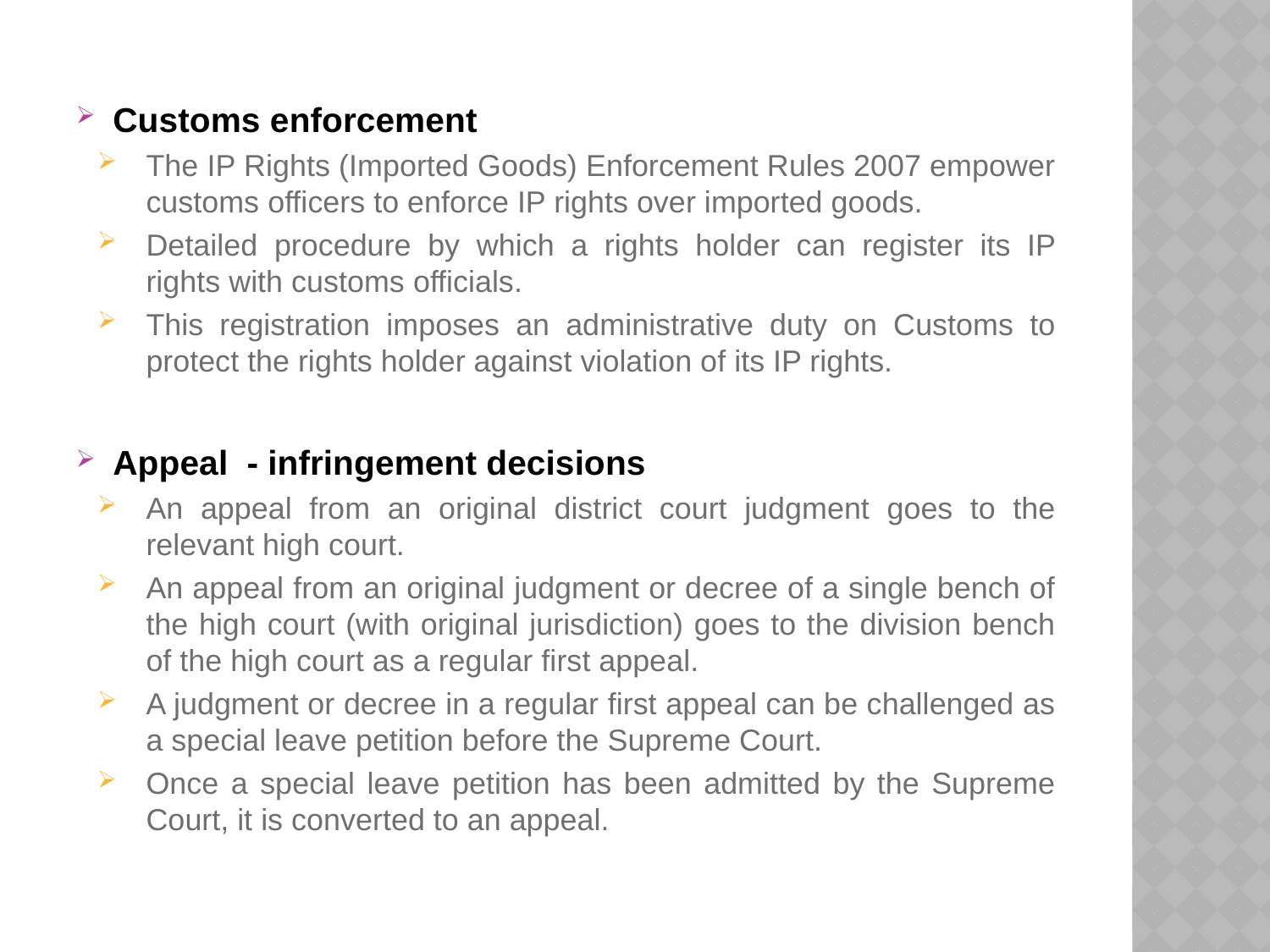

Customs enforcement
The IP Rights (Imported Goods) Enforcement Rules 2007 empower customs officers to enforce IP rights over imported goods.
Detailed procedure by which a rights holder can register its IP rights with customs officials.
This registration imposes an administrative duty on Customs to protect the rights holder against violation of its IP rights.

Appeal  - infringement decisions
An appeal from an original district court judgment goes to the relevant high court.
An appeal from an original judgment or decree of a single bench of the high court (with original jurisdiction) goes to the division bench of the high court as a regular first appeal.
A judgment or decree in a regular first appeal can be challenged as a special leave petition before the Supreme Court.
Once a special leave petition has been admitted by the Supreme Court, it is converted to an appeal.